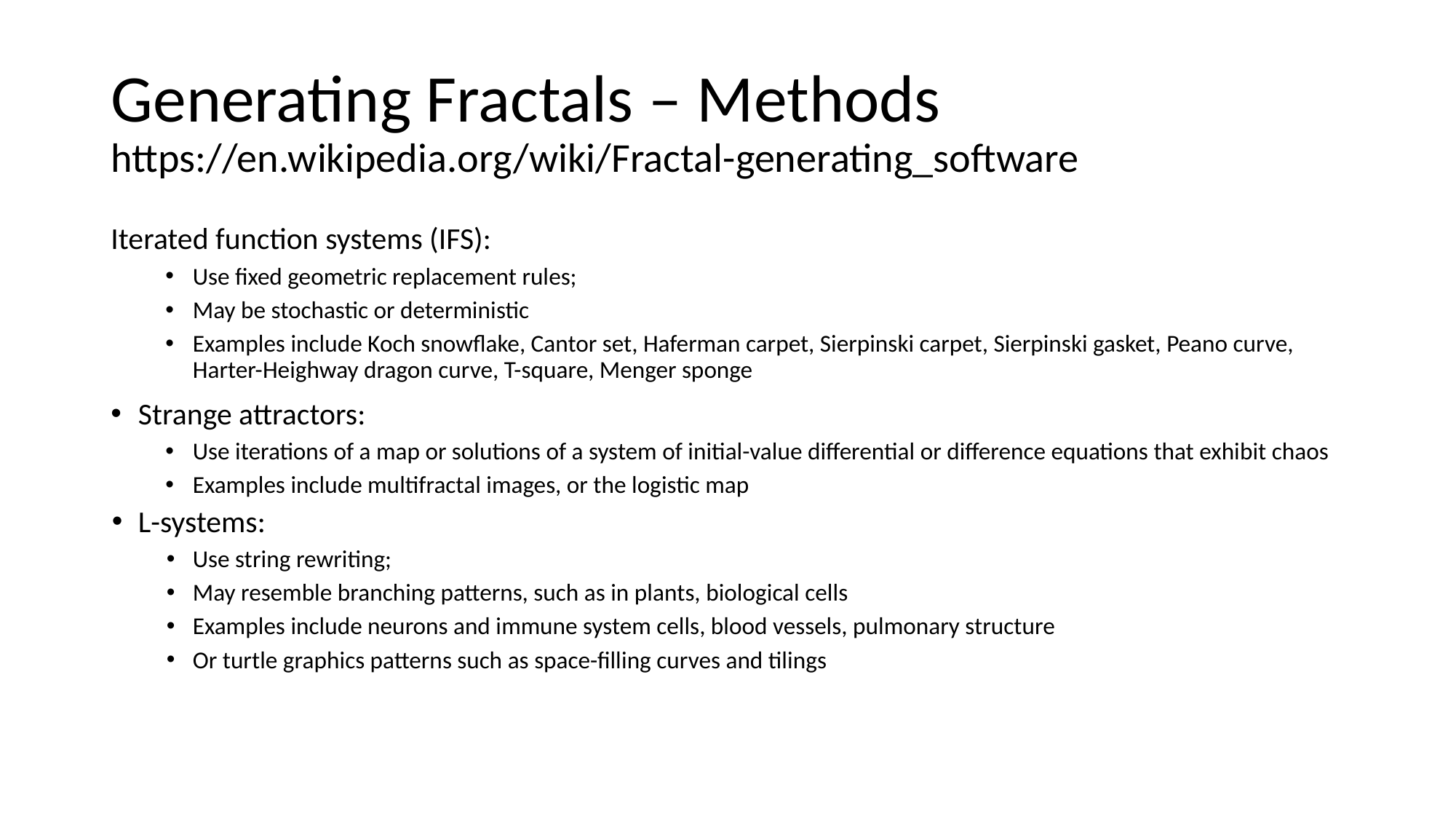

# Generating Fractals – Methods https://en.wikipedia.org/wiki/Fractal-generating_software
Iterated function systems (IFS):
Use fixed geometric replacement rules;
May be stochastic or deterministic
Examples include Koch snowflake, Cantor set, Haferman carpet, Sierpinski carpet, Sierpinski gasket, Peano curve, Harter-Heighway dragon curve, T-square, Menger sponge
Strange attractors:
Use iterations of a map or solutions of a system of initial-value differential or difference equations that exhibit chaos
Examples include multifractal images, or the logistic map
L-systems:
Use string rewriting;
May resemble branching patterns, such as in plants, biological cells
Examples include neurons and immune system cells, blood vessels, pulmonary structure
Or turtle graphics patterns such as space-filling curves and tilings